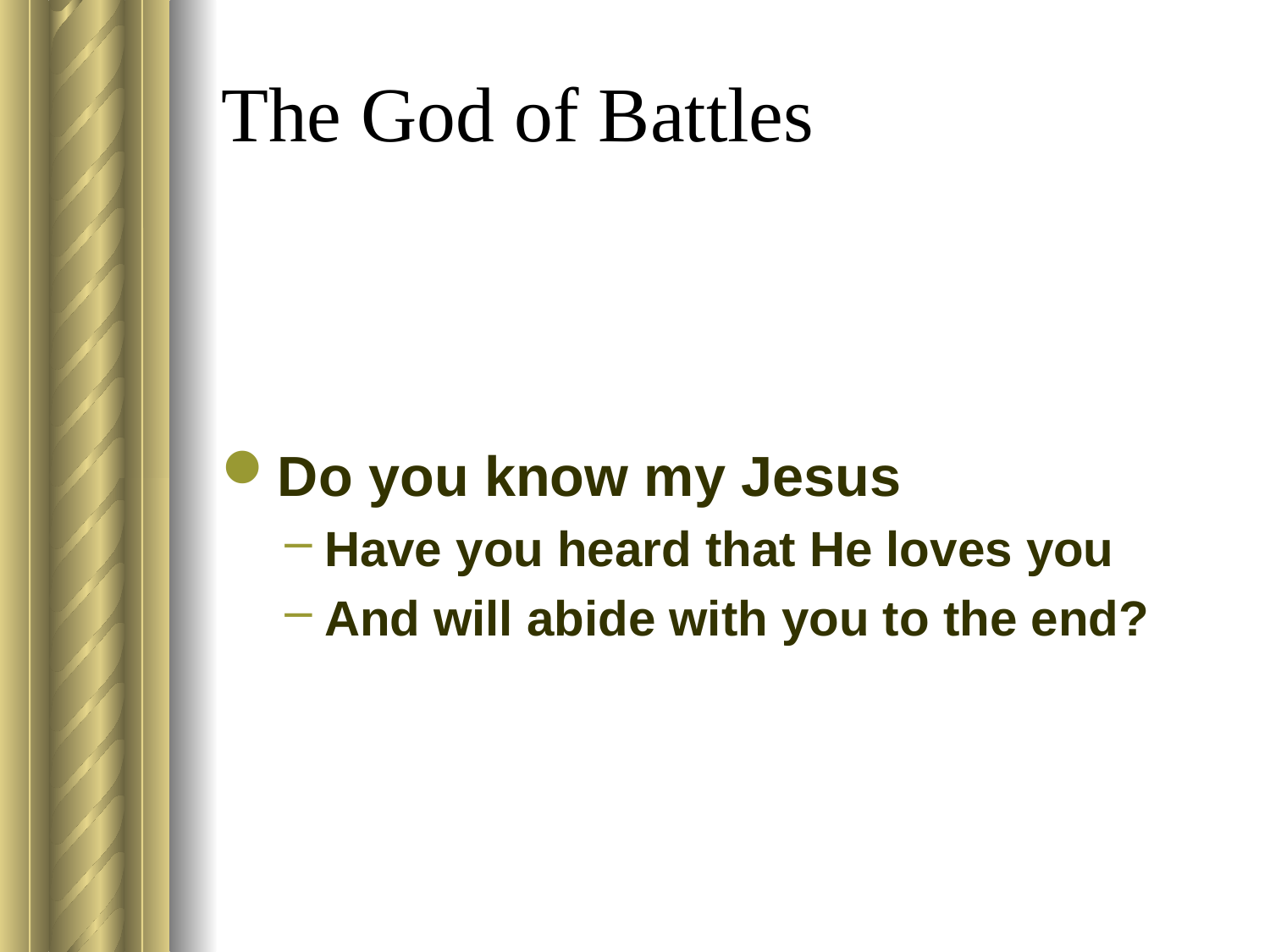

# The God of Battles
Do you know my Jesus
Have you heard that He loves you
And will abide with you to the end?